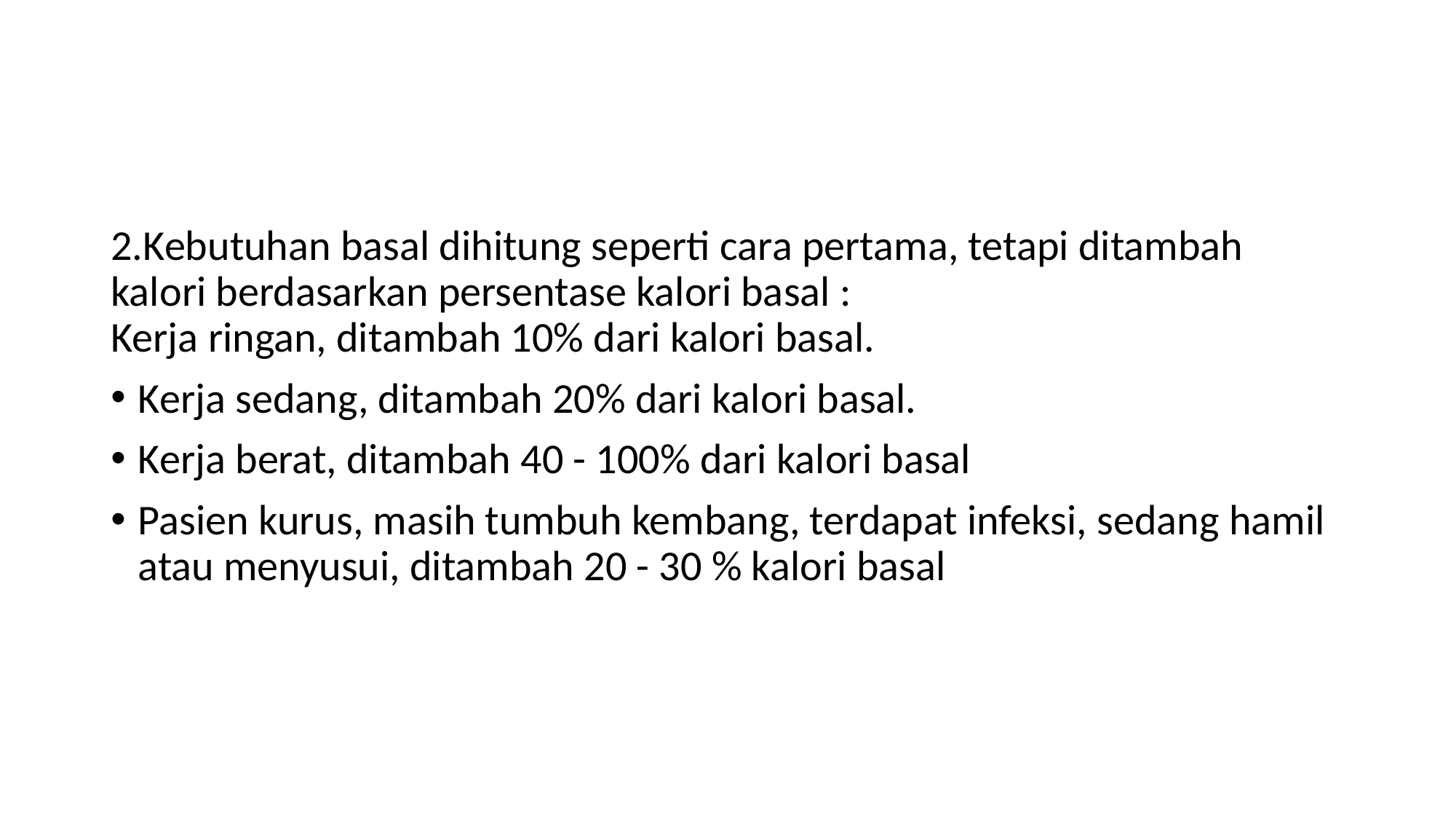

#
2.Kebutuhan basal dihitung seperti cara pertama, tetapi ditambah kalori berdasarkan persentase kalori basal :
Kerja ringan, ditambah 10% dari kalori basal.
Kerja sedang, ditambah 20% dari kalori basal.
Kerja berat, ditambah 40 - 100% dari kalori basal
Pasien kurus, masih tumbuh kembang, terdapat infeksi, sedang hamil atau menyusui, ditambah 20 - 30 % kalori basal